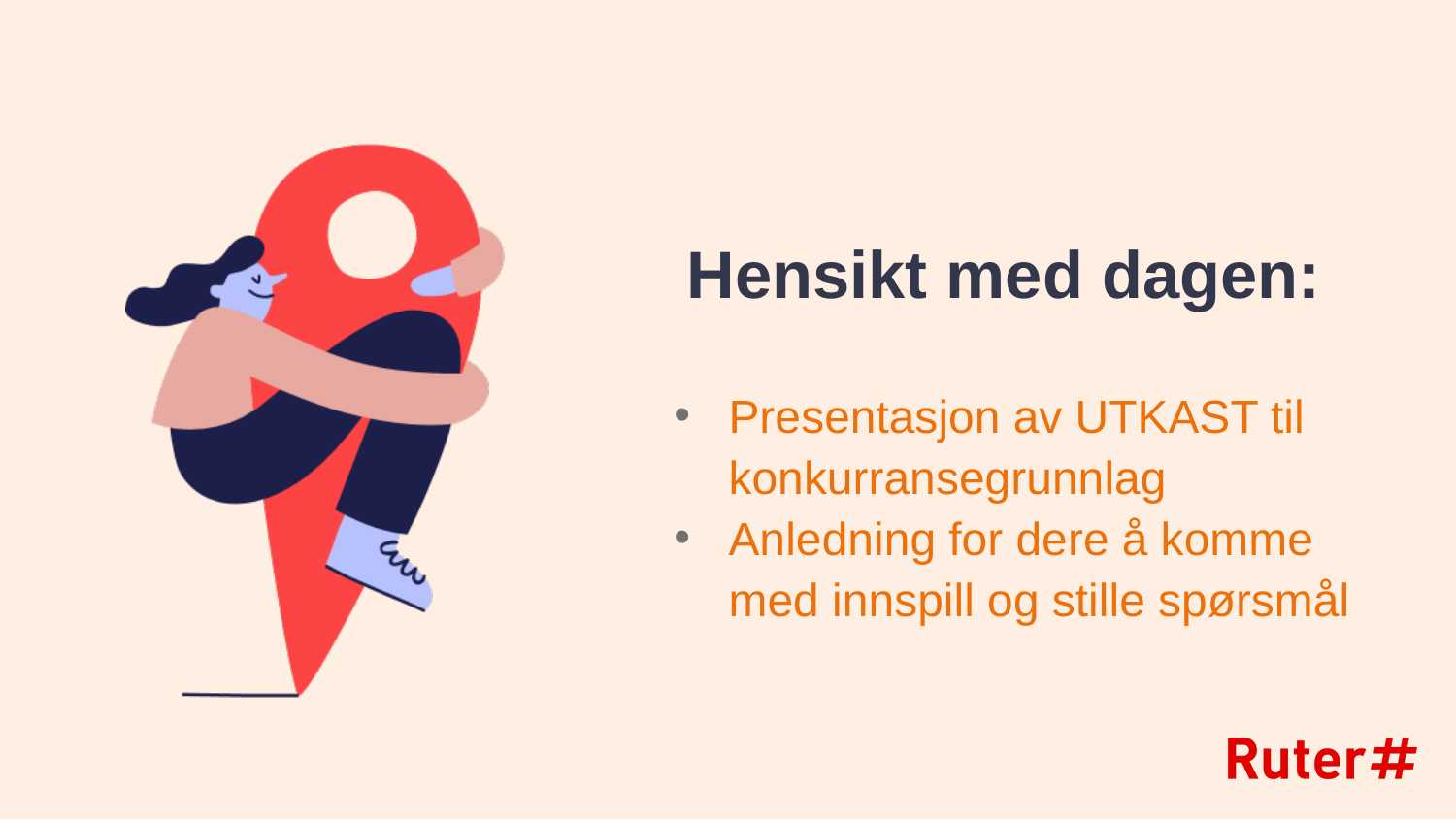

# Hensikt med dagen:
Presentasjon av UTKAST til konkurransegrunnlag
Anledning for dere å komme med innspill og stille spørsmål